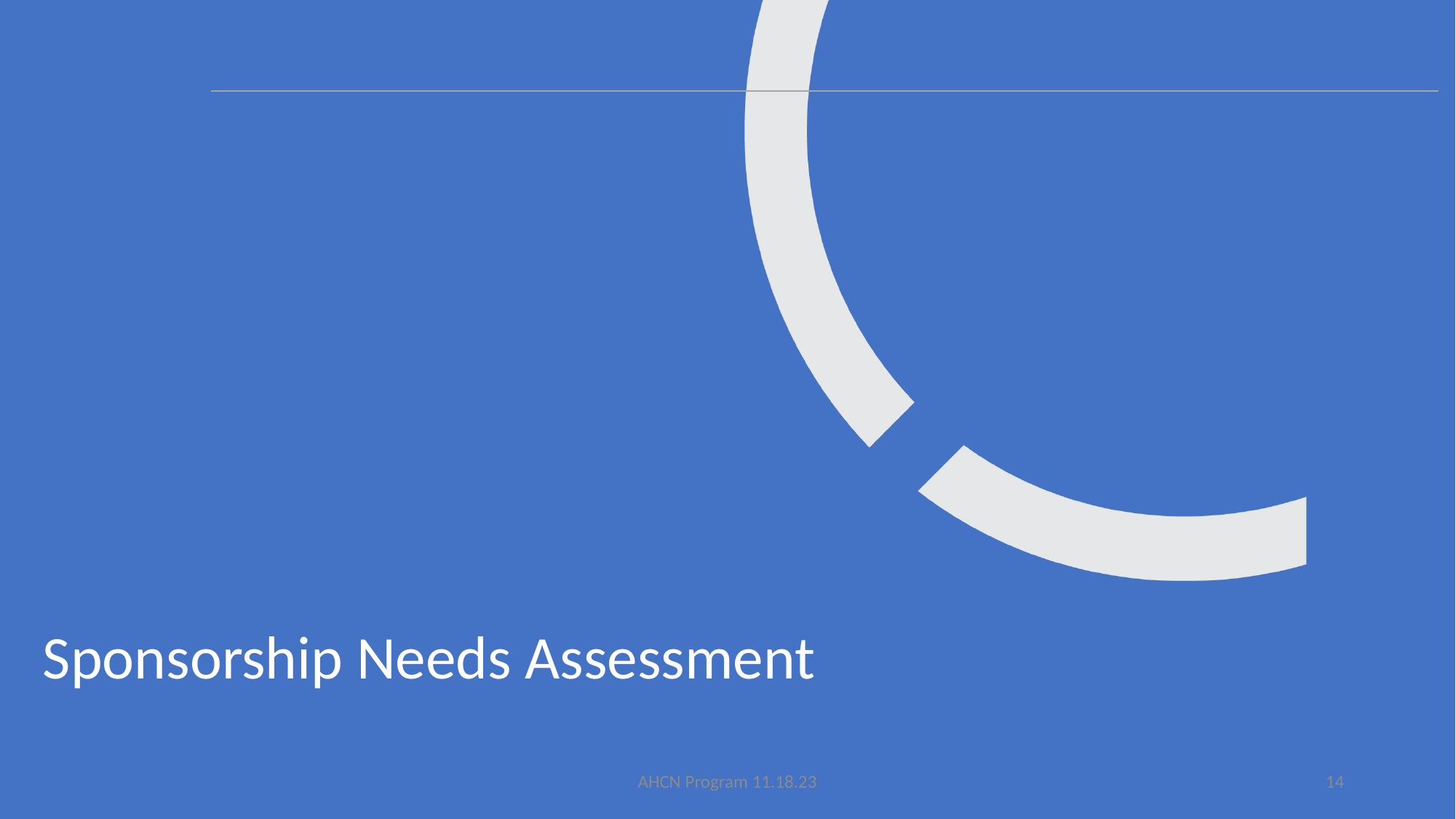

# Sponsorship Needs Assessment
AHCN Program 11.18.23
14